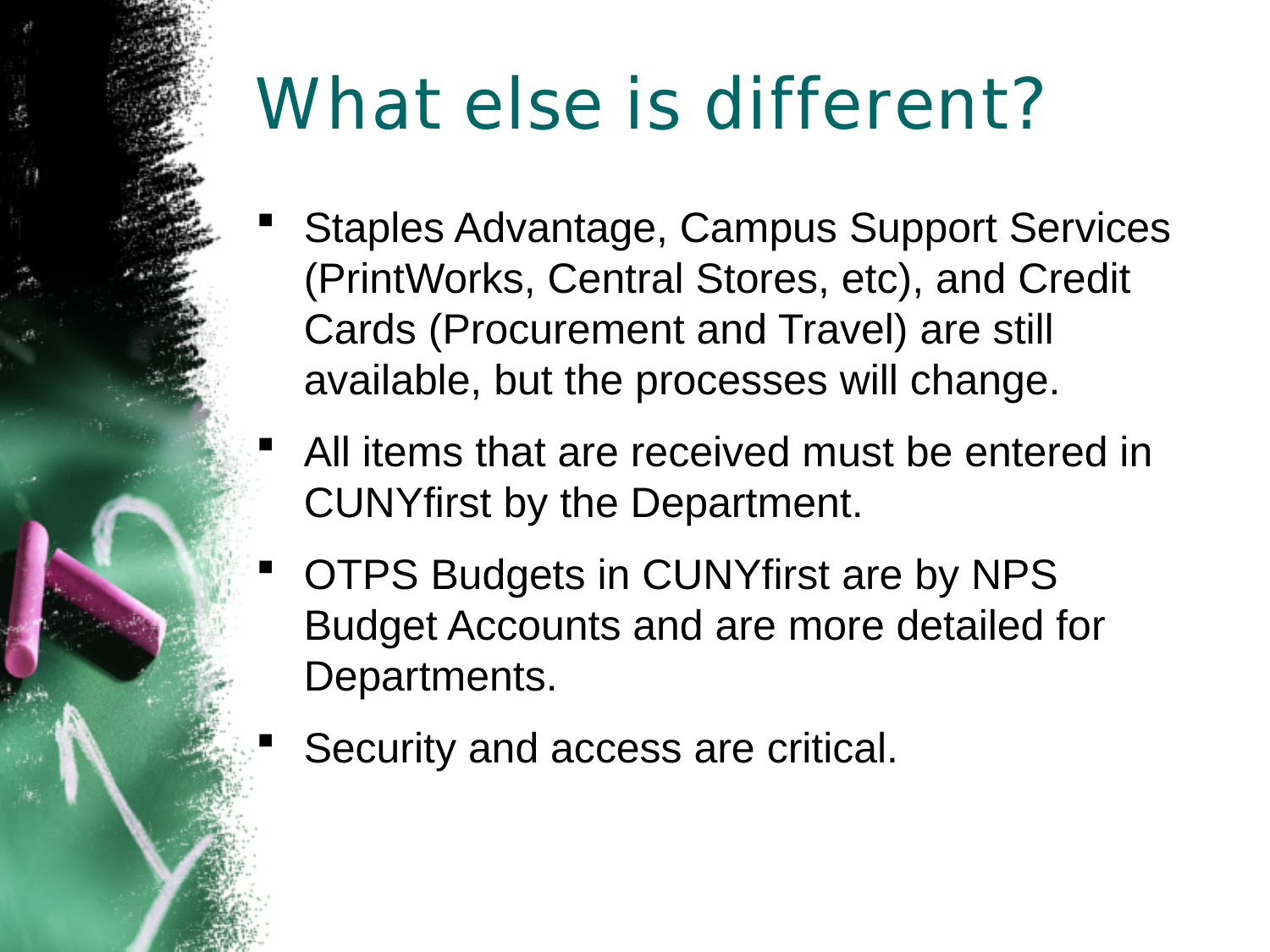

# What else is different?
Staples Advantage, Campus Support Services (PrintWorks, Central Stores, etc), and Credit Cards (Procurement and Travel) are still available, but the processes will change.
All items that are received must be entered in CUNYfirst by the Department.
OTPS Budgets in CUNYfirst are by NPS Budget Accounts and are more detailed for Departments.
Security and access are critical.